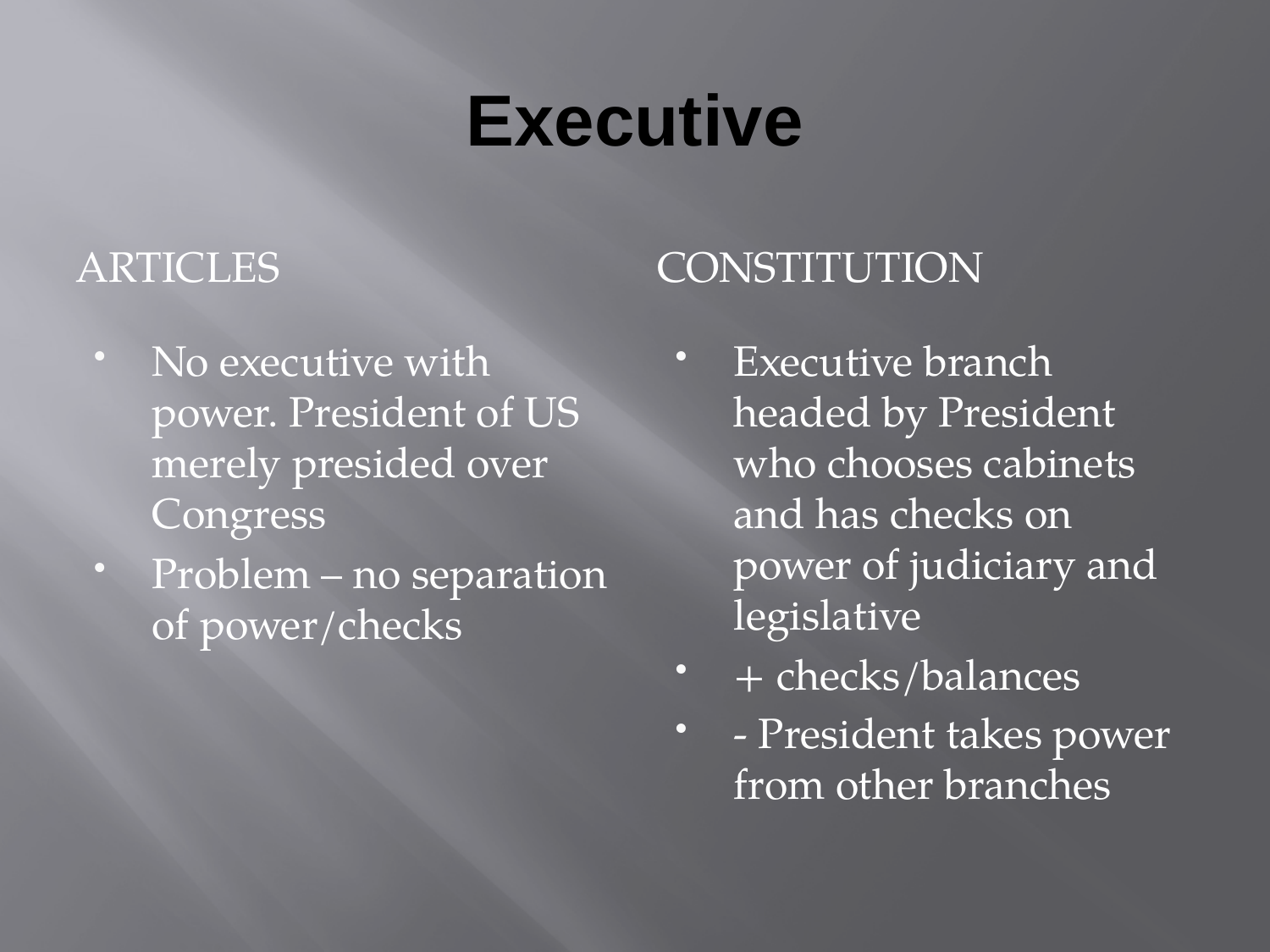

# Executive
Articles
Constitution
No executive with power. President of US merely presided over Congress
Problem – no separation of power/checks
Executive branch headed by President who chooses cabinets and has checks on power of judiciary and legislative
+ checks/balances
- President takes power from other branches